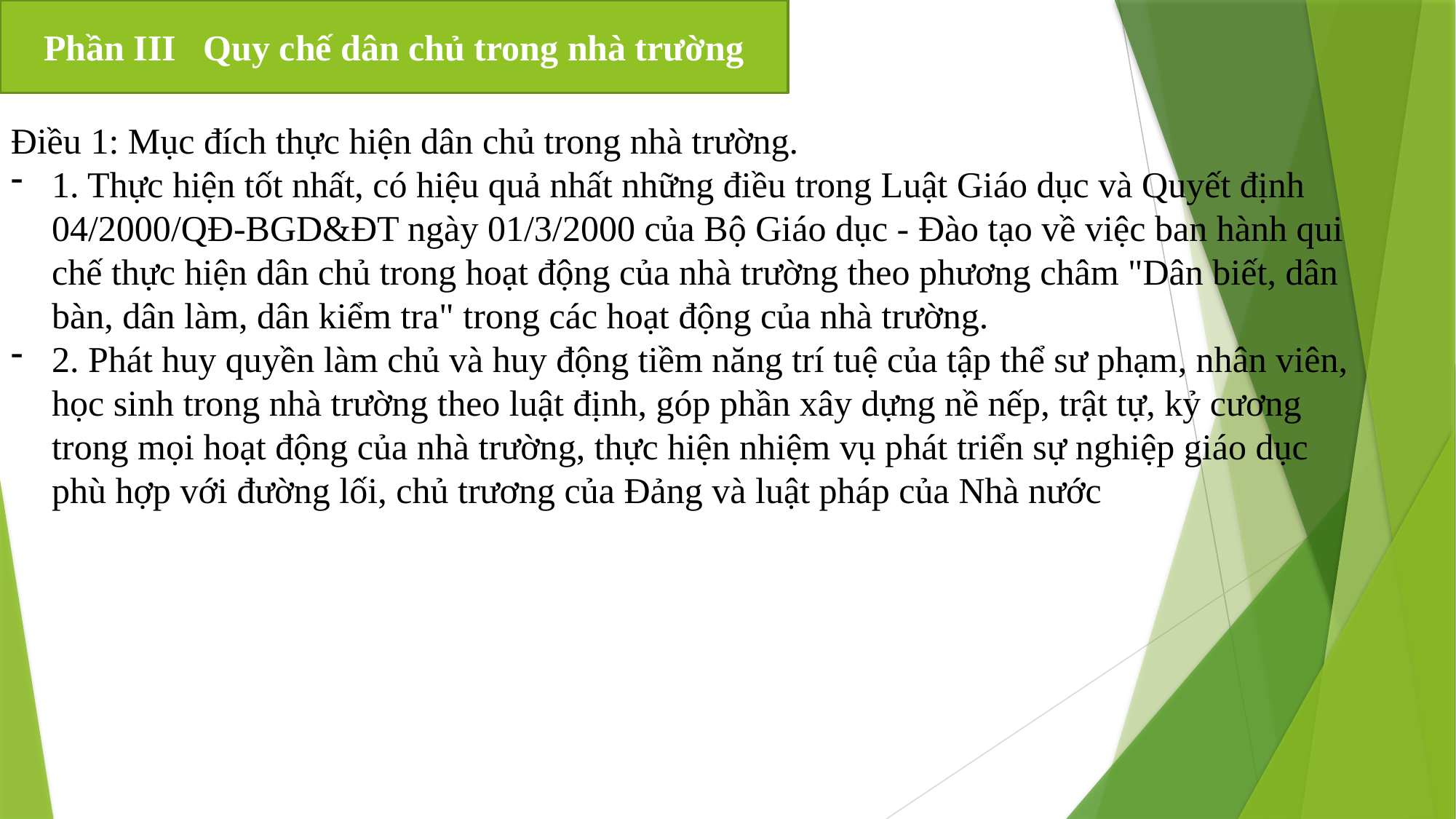

Phần III   Quy chế dân chủ trong nhà trường
Điều 1: Mục đích thực hiện dân chủ trong nhà trường.
1. Thực hiện tốt nhất, có hiệu quả nhất những điều trong Luật Giáo dục và Quyết định 04/2000/QĐ-BGD&ĐT ngày 01/3/2000 của Bộ Giáo dục - Đào tạo về việc ban hành qui chế thực hiện dân chủ trong hoạt động của nhà trường theo phương châm "Dân biết, dân bàn, dân làm, dân kiểm tra" trong các hoạt động của nhà trường.
2. Phát huy quyền làm chủ và huy động tiềm năng trí tuệ của tập thể sư phạm, nhân viên, học sinh trong nhà trường theo luật định, góp phần xây dựng nề nếp, trật tự, kỷ cương trong mọi hoạt động của nhà trường, thực hiện nhiệm vụ phát triển sự nghiệp giáo dục phù hợp với đường lối, chủ trương của Đảng và luật pháp của Nhà nước